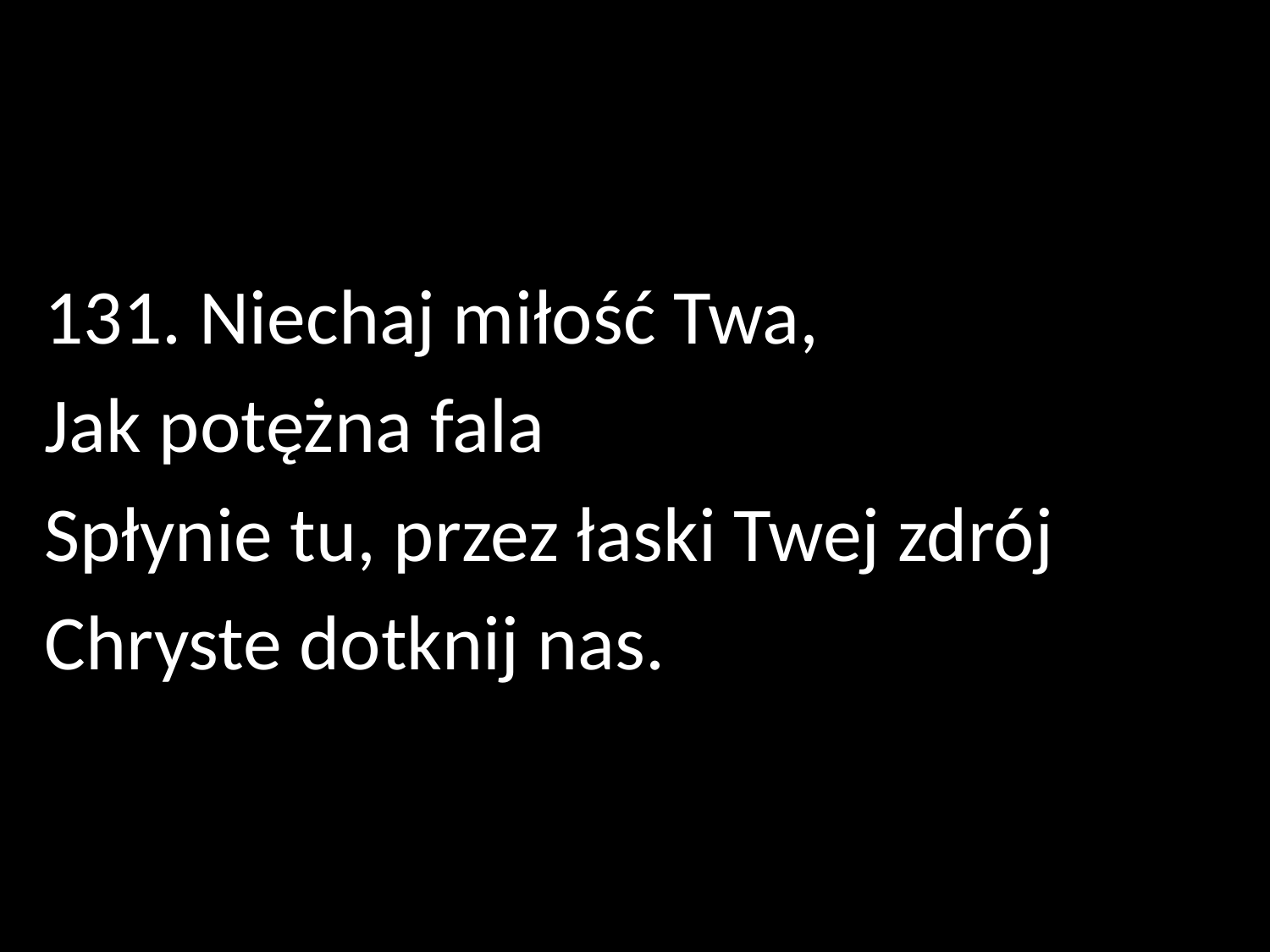

131. Niechaj miłość Twa,
Jak potężna fala
Spłynie tu, przez łaski Twej zdrój
Chryste dotknij nas.